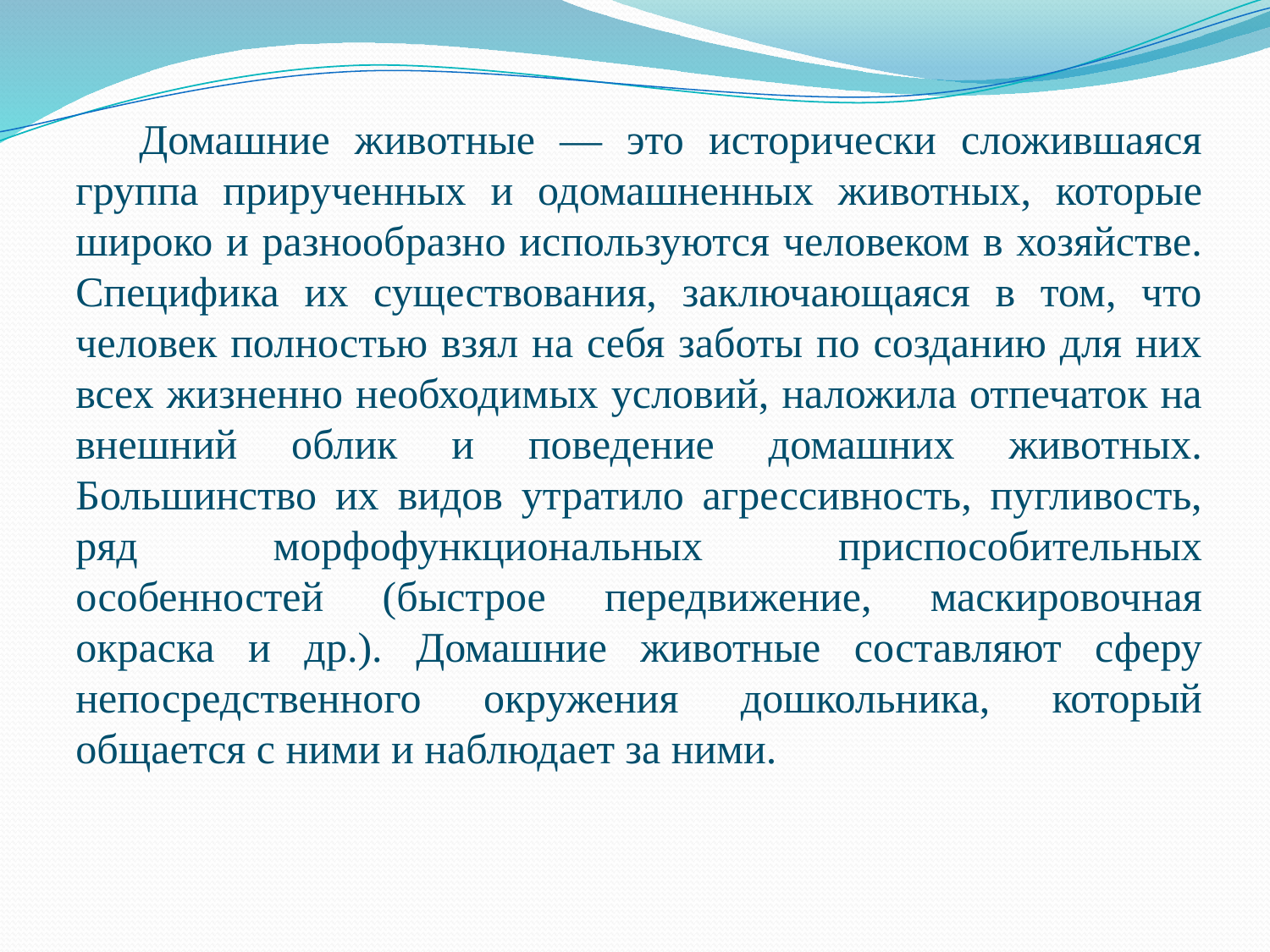

Домашние животные — это исторически сложившаяся группа прирученных и одомашненных животных, которые широко и разнообразно используются человеком в хозяйстве. Специфика их существования, заключающаяся в том, что человек полностью взял на себя заботы по созданию для них всех жизненно необходимых условий, наложила отпечаток на внешний облик и поведение домашних животных. Большинство их видов утратило агрессивность, пугливость, ряд морфофункциональных приспособительных особенностей (быстрое передвижение, маскировочная окраска и др.). Домашние животные составляют сферу непосредственного окружения дошкольника, который общается с ними и наблюдает за ними.